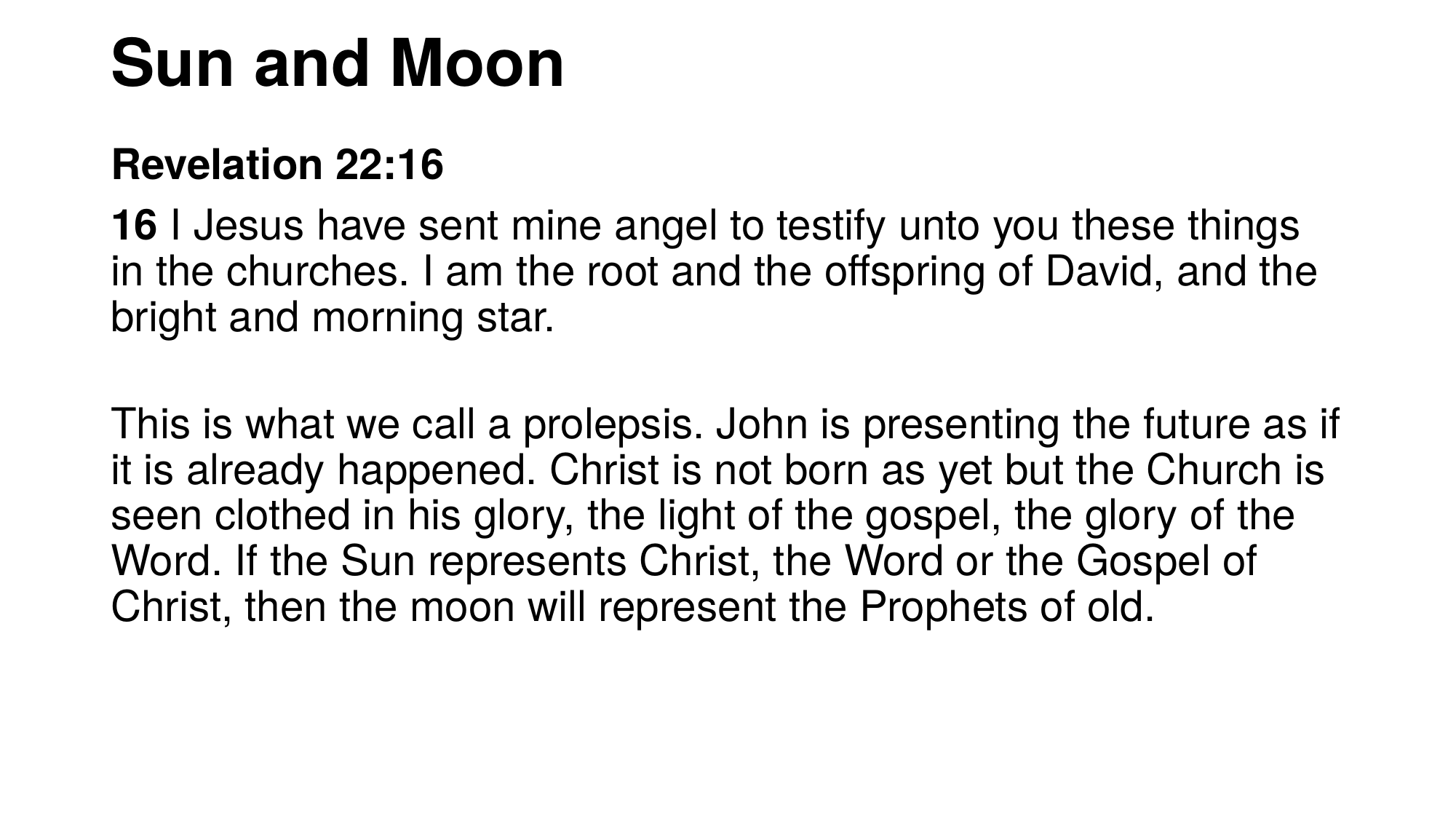

# Sun and Moon
Revelation 22:16
16 I Jesus have sent mine angel to testify unto you these things in the churches. I am the root and the offspring of David, and the bright and morning star.
This is what we call a prolepsis. John is presenting the future as if it is already happened. Christ is not born as yet but the Church is seen clothed in his glory, the light of the gospel, the glory of the Word. If the Sun represents Christ, the Word or the Gospel of Christ, then the moon will represent the Prophets of old.